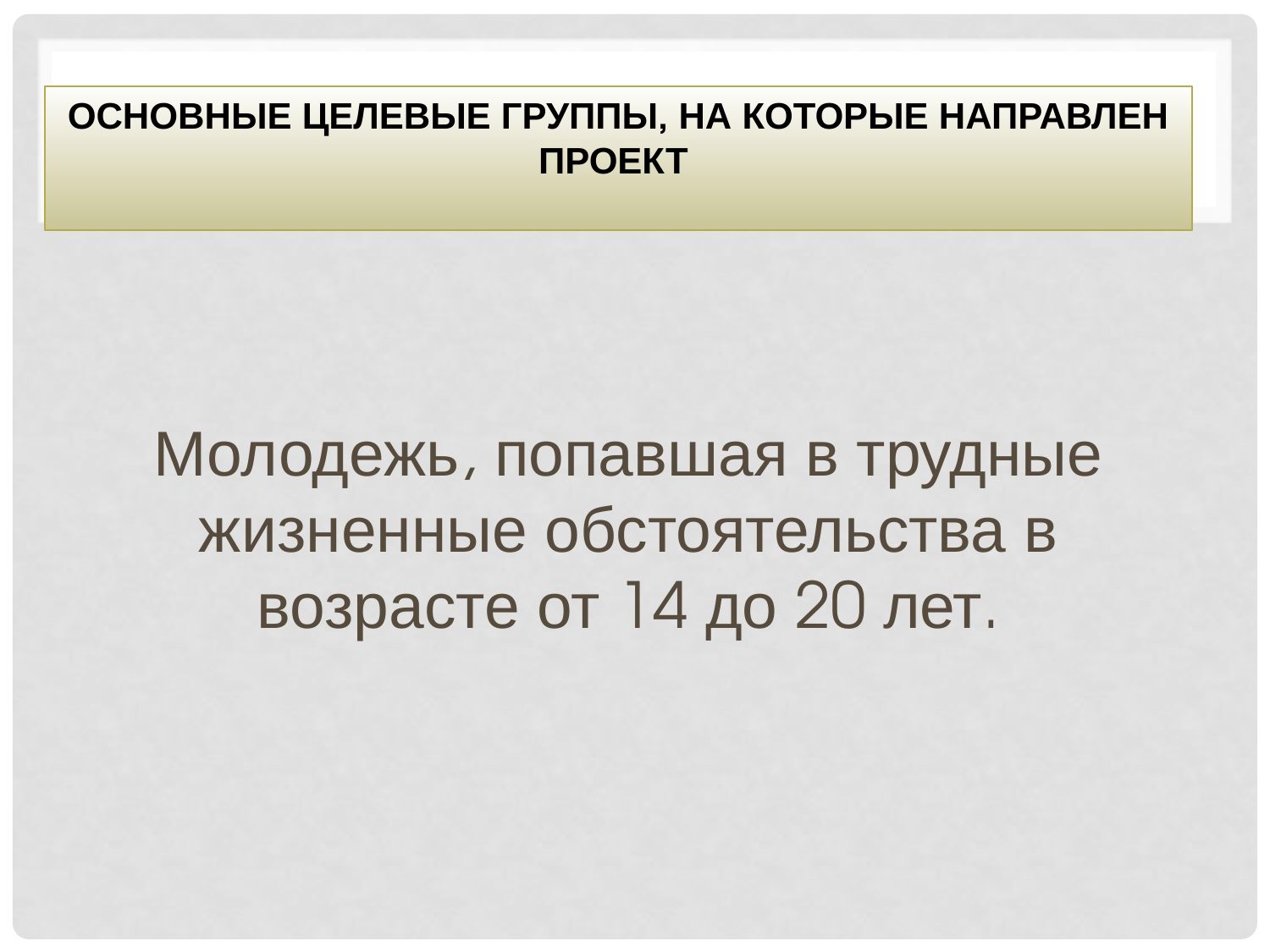

# Основные целевые группы, на которые направлен проект
Молодежь, попавшая в трудные жизненные обстоятельства в возрасте от 14 до 20 лет.